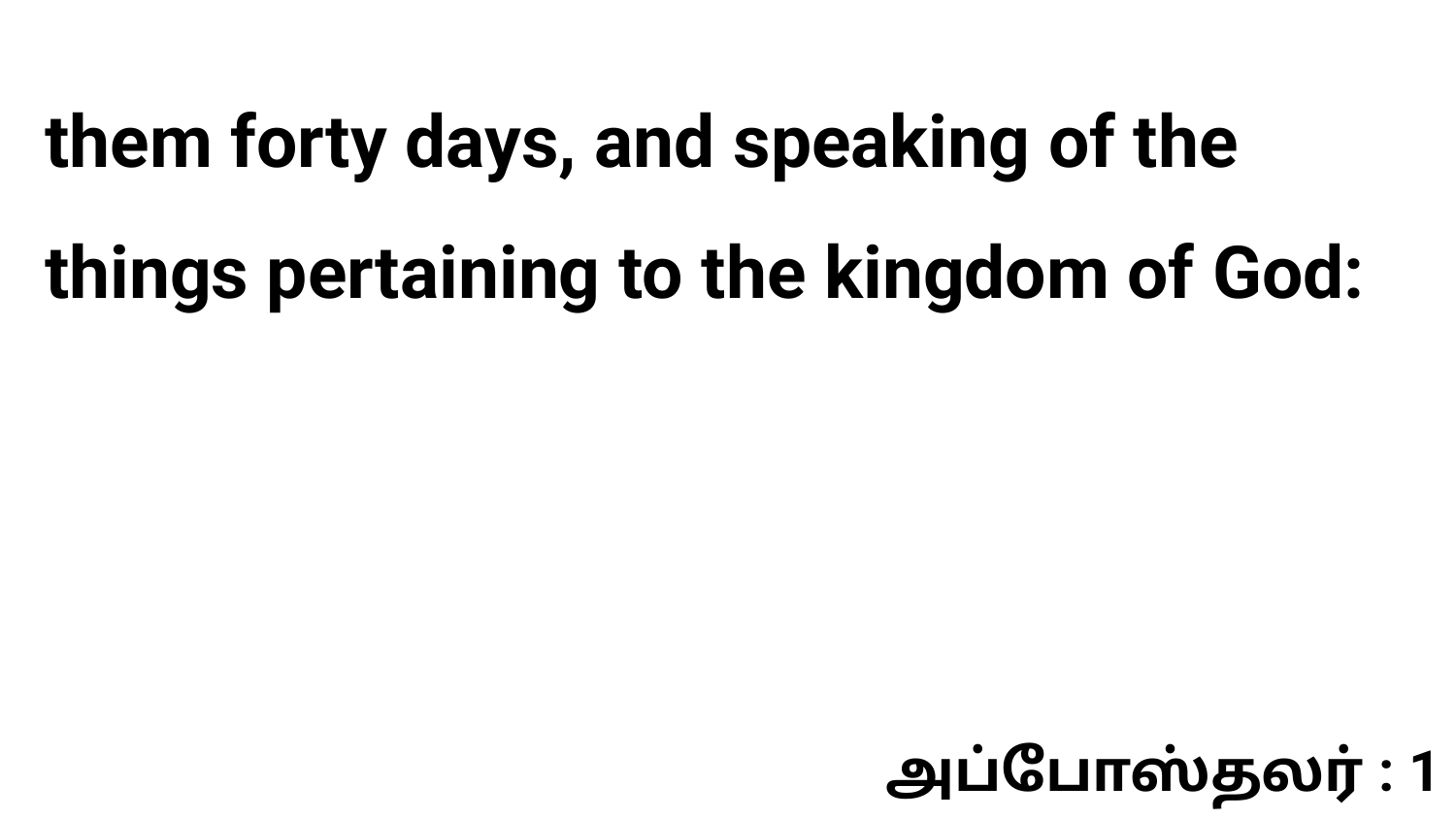

them forty days, and speaking of the things pertaining to the kingdom of God:
அப்போஸ்தலர் : 1